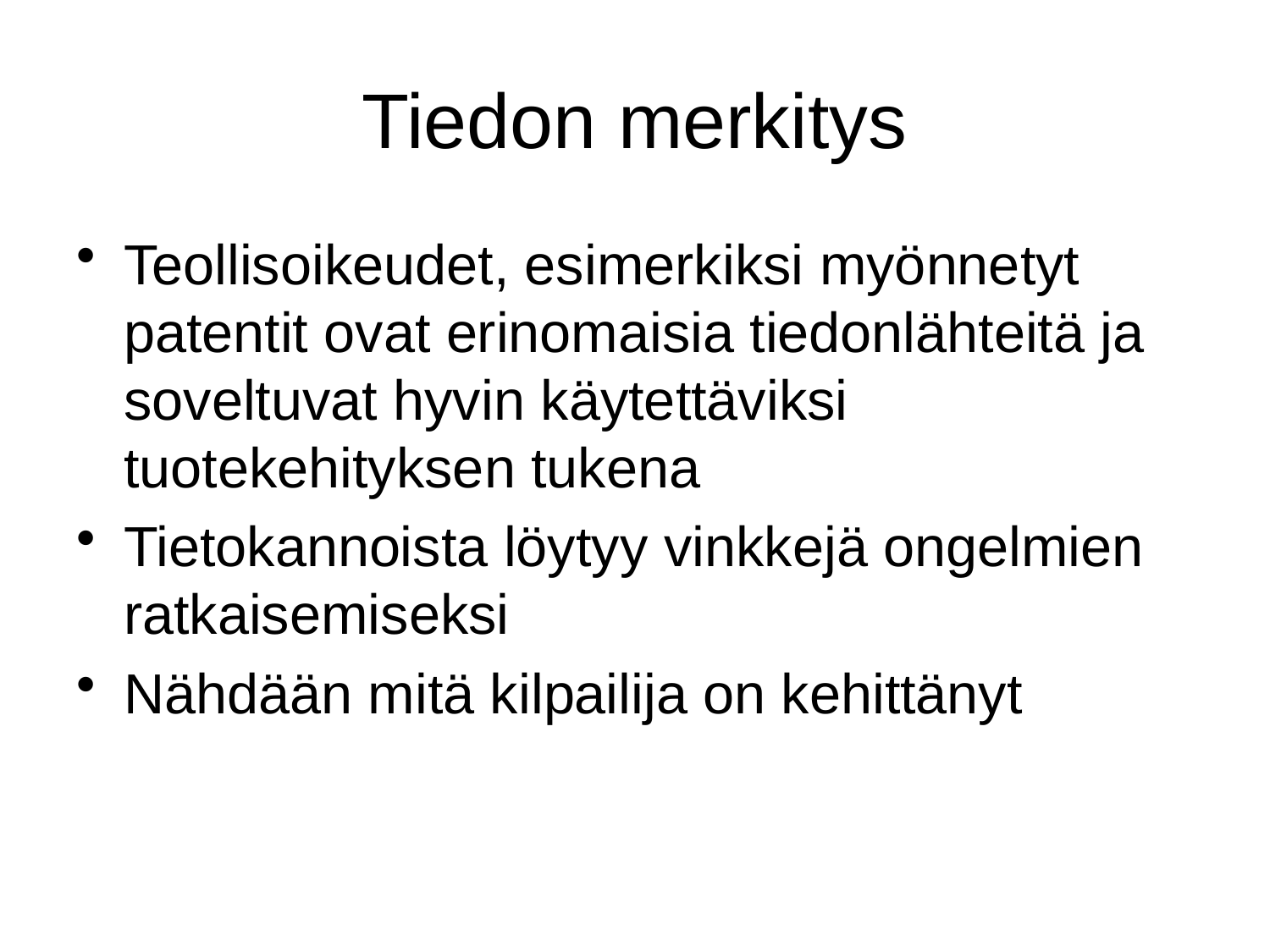

# Tiedon merkitys
Teollisoikeudet, esimerkiksi myönnetyt patentit ovat erinomaisia tiedonlähteitä ja soveltuvat hyvin käytettäviksi tuotekehityksen tukena
Tietokannoista löytyy vinkkejä ongelmien ratkaisemiseksi
Nähdään mitä kilpailija on kehittänyt